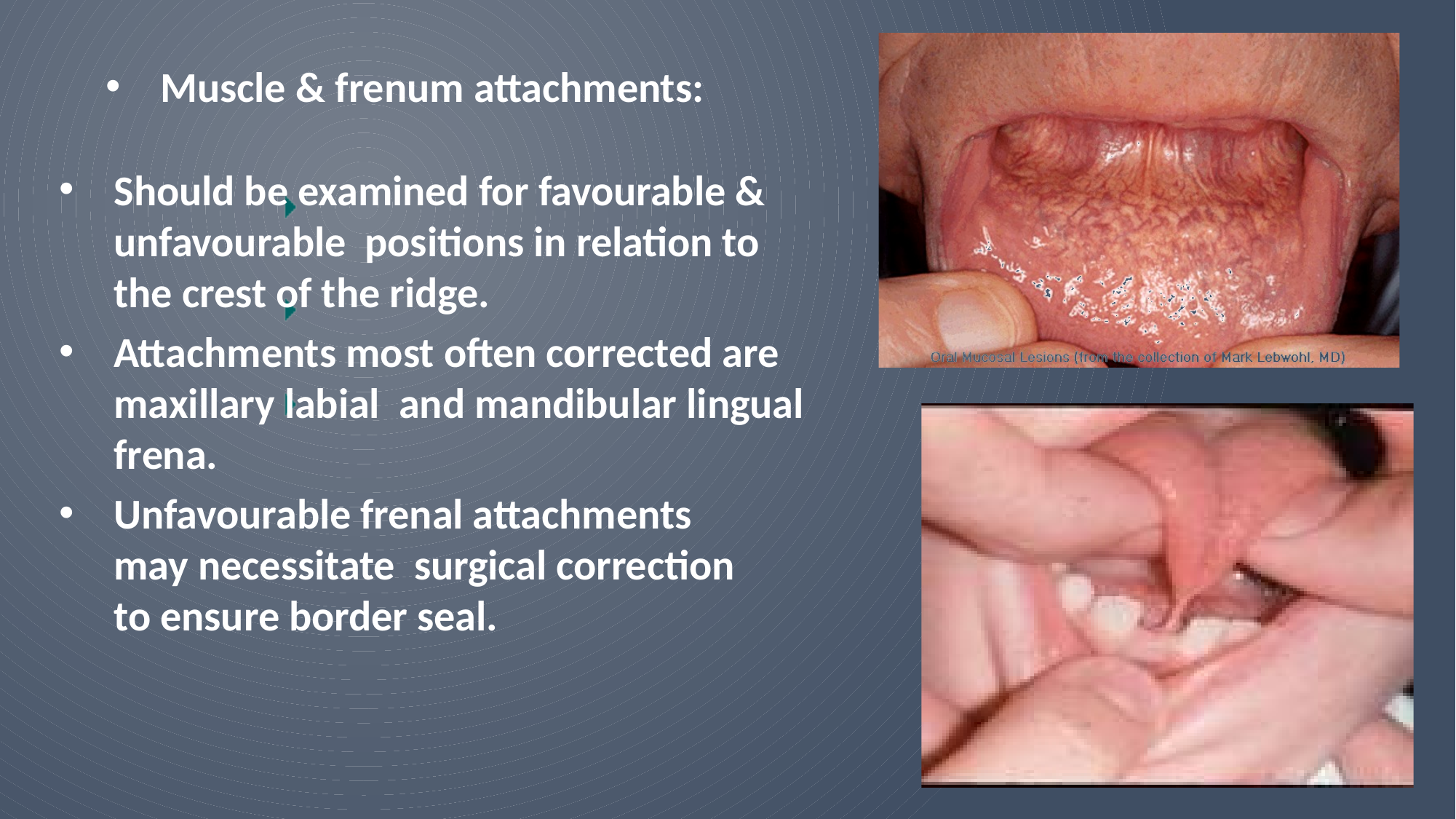

Muscle & frenum attachments:

Should be examined for favourable & unfavourable  positions in relation to the crest of the ridge.
Attachments most often corrected are maxillary labial  and mandibular lingual frena.
Unfavourable frenal attachments may necessitate  surgical correction to ensure border seal.

45